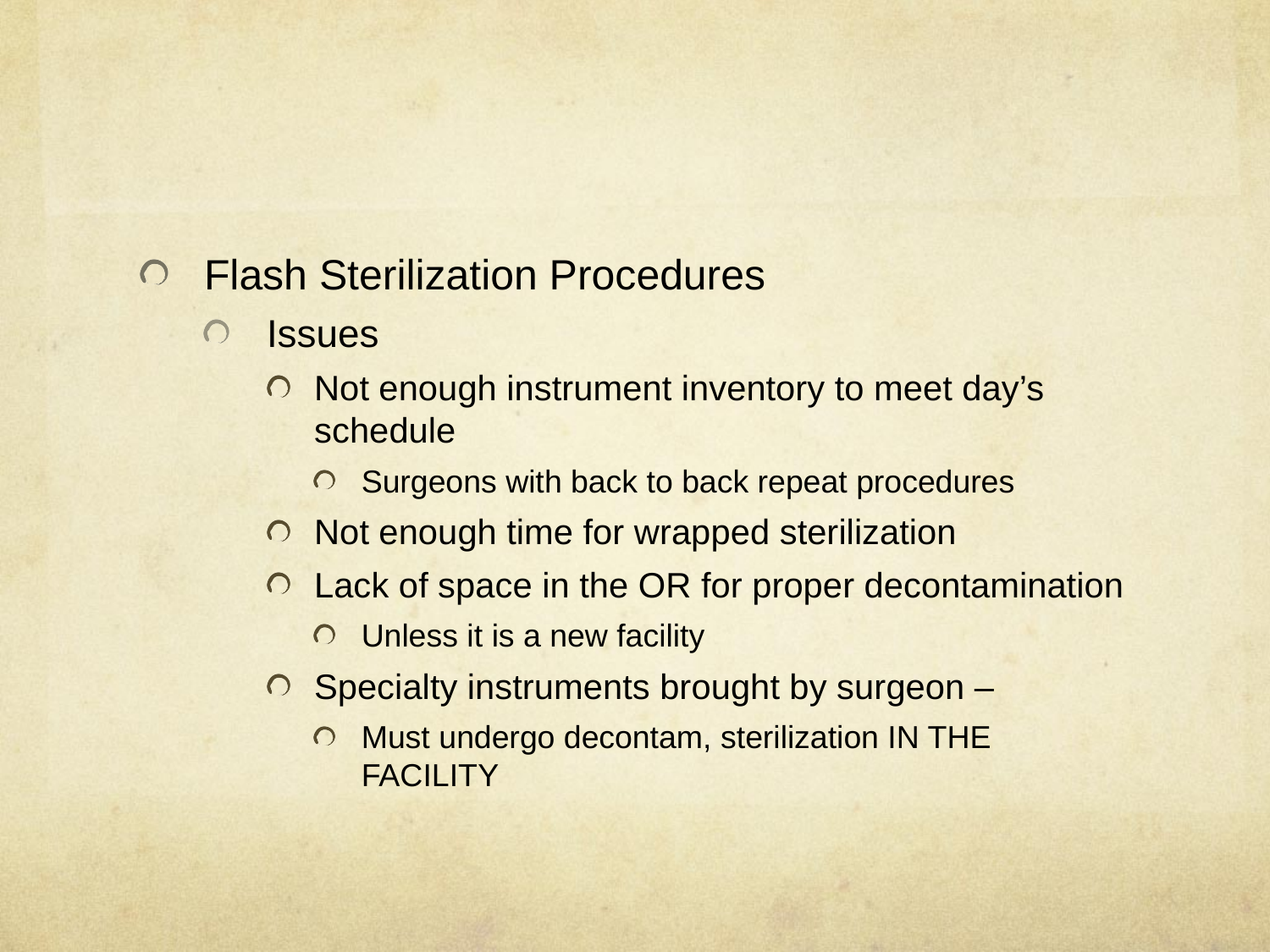

#
Flash Sterilization Procedures
Issues
Not enough instrument inventory to meet day’s schedule
Surgeons with back to back repeat procedures
Not enough time for wrapped sterilization
Lack of space in the OR for proper decontamination
Unless it is a new facility
Specialty instruments brought by surgeon –
Must undergo decontam, sterilization IN THE FACILITY